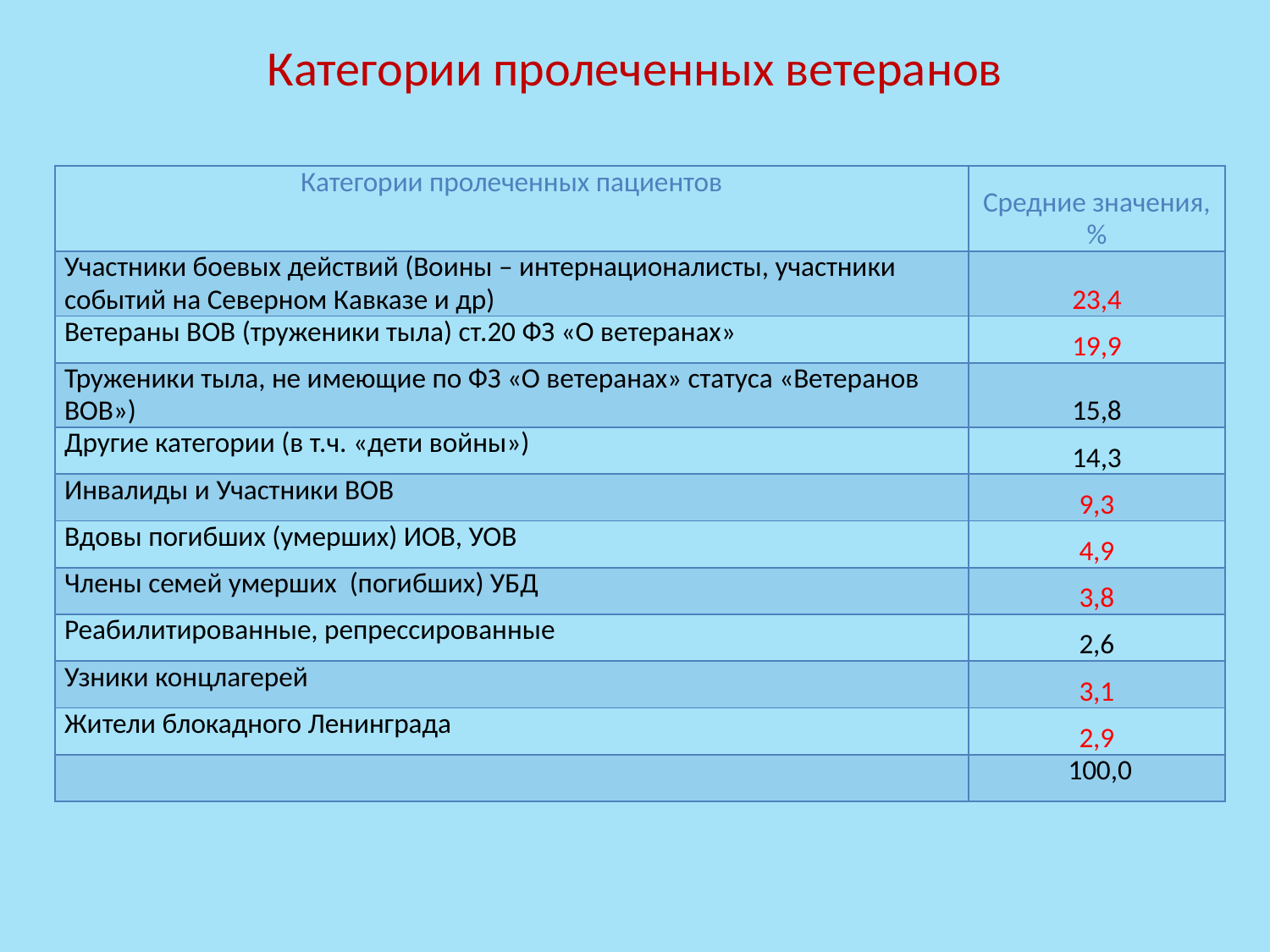

# Категории пролеченных ветеранов
| Категории пролеченных пациентов | Средние значения, % |
| --- | --- |
| Участники боевых действий (Воины – интернационалисты, участники событий на Северном Кавказе и др) | 23,4 |
| Ветераны ВОВ (труженики тыла) ст.20 ФЗ «О ветеранах» | 19,9 |
| Труженики тыла, не имеющие по ФЗ «О ветеранах» статуса «Ветеранов ВОВ») | 15,8 |
| Другие категории (в т.ч. «дети войны») | 14,3 |
| Инвалиды и Участники ВОВ | 9,3 |
| Вдовы погибших (умерших) ИОВ, УОВ | 4,9 |
| Члены семей умерших (погибших) УБД | 3,8 |
| Реабилитированные, репрессированные | 2,6 |
| Узники концлагерей | 3,1 |
| Жители блокадного Ленинграда | 2,9 |
|  | 100,0 |